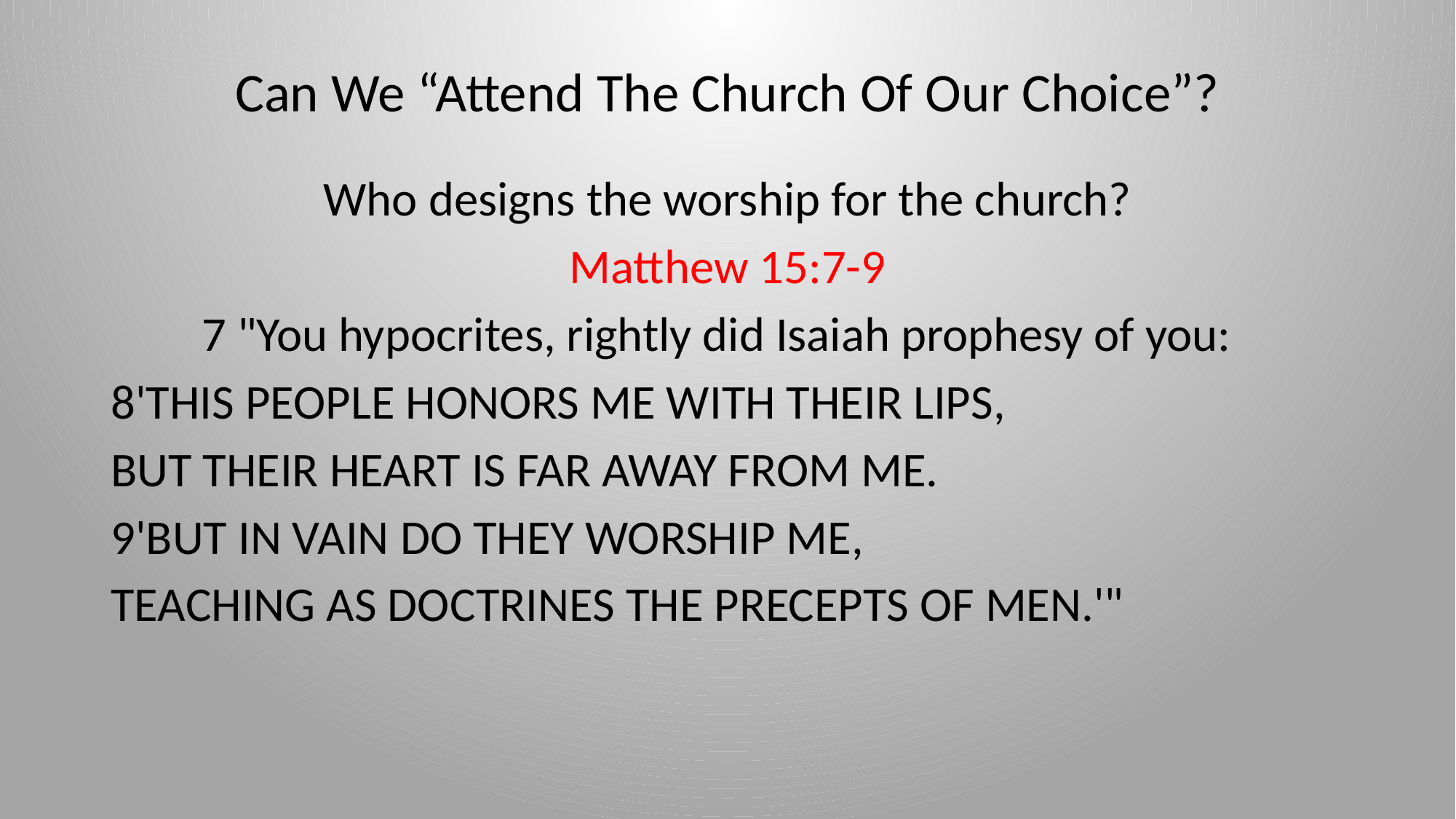

# Can We “Attend The Church Of Our Choice”?
Who designs the worship for the church?
Matthew 15:7-9
7 "You hypocrites, rightly did Isaiah prophesy of you:
8'THIS PEOPLE HONORS ME WITH THEIR LIPS,
BUT THEIR HEART IS FAR AWAY FROM ME.
9'BUT IN VAIN DO THEY WORSHIP ME,
TEACHING AS DOCTRINES THE PRECEPTS OF MEN.'"